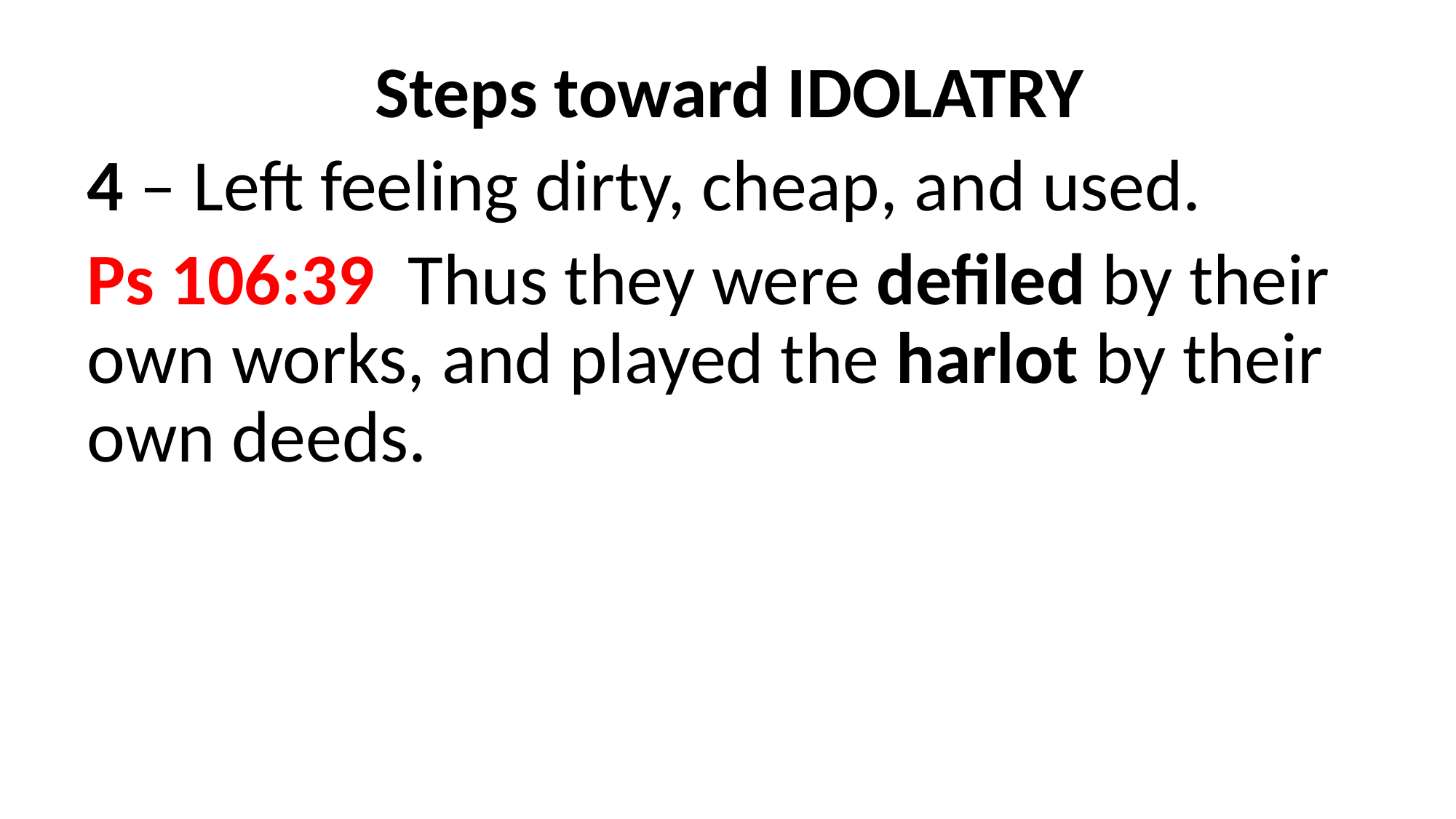

Steps toward IDOLATRY
4 – Left feeling dirty, cheap, and used.
Ps 106:39  Thus they were defiled by their own works, and played the harlot by their own deeds.